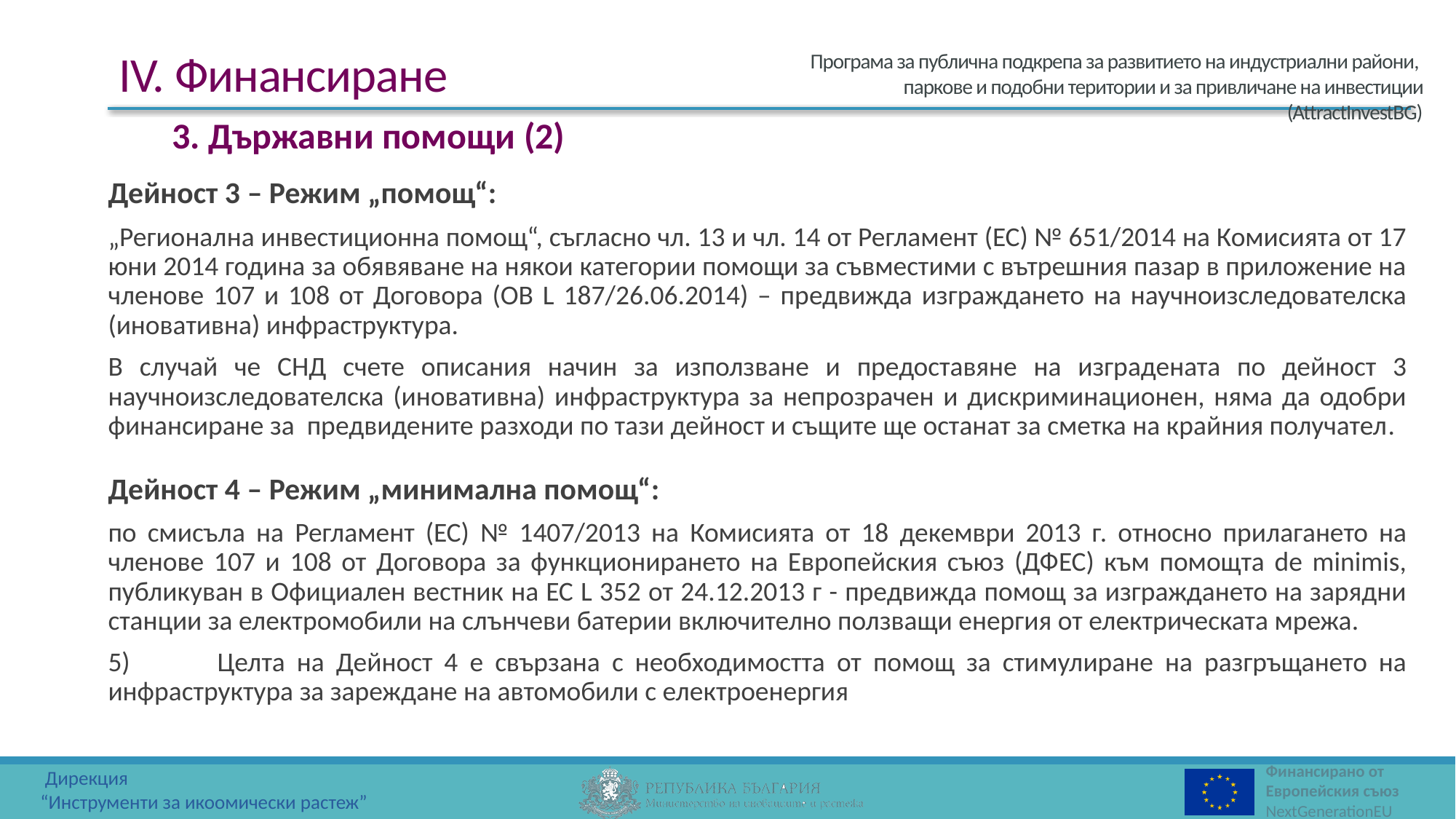

IV. Финансиране
3. Държавни помощи (2)
Дейност 3 – Режим „помощ“:
„Регионална инвестиционна помощ“, съгласно чл. 13 и чл. 14 от Регламент (ЕС) № 651/2014 на Комисията от 17 юни 2014 година за обявяване на някои категории помощи за съвместими с вътрешния пазар в приложение на членове 107 и 108 от Договора (OB L 187/26.06.2014) – предвижда изграждането на научноизследователска (иновативна) инфраструктура.
В случай че СНД счете описания начин за използване и предоставяне на изградената по дейност 3 научноизследователска (иновативна) инфраструктура за непрозрачен и дискриминационен, няма да одобри финансиране за  предвидените разходи по тази дейност и същите ще останат за сметка на крайния получател.

Дейност 4 – Режим „минимална помощ“:
по смисъла на Регламент (ЕС) № 1407/2013 на Комисията от 18 декември 2013 г. относно прилагането на членове 107 и 108 от Договора за функционирането на Европейския съюз (ДФЕС) към помощта de minimis, публикуван в Официален вестник на ЕС L 352 от 24.12.2013 г - предвижда помощ за изграждането на зарядни станции за електромобили на слънчеви батерии включително ползващи енергия от електрическата мрежа.
5)	Целта на Дейност 4 е свързана с необходимостта от помощ за стимулиране на разгръщането на инфраструктура за зареждане на автомобили с електроенергия